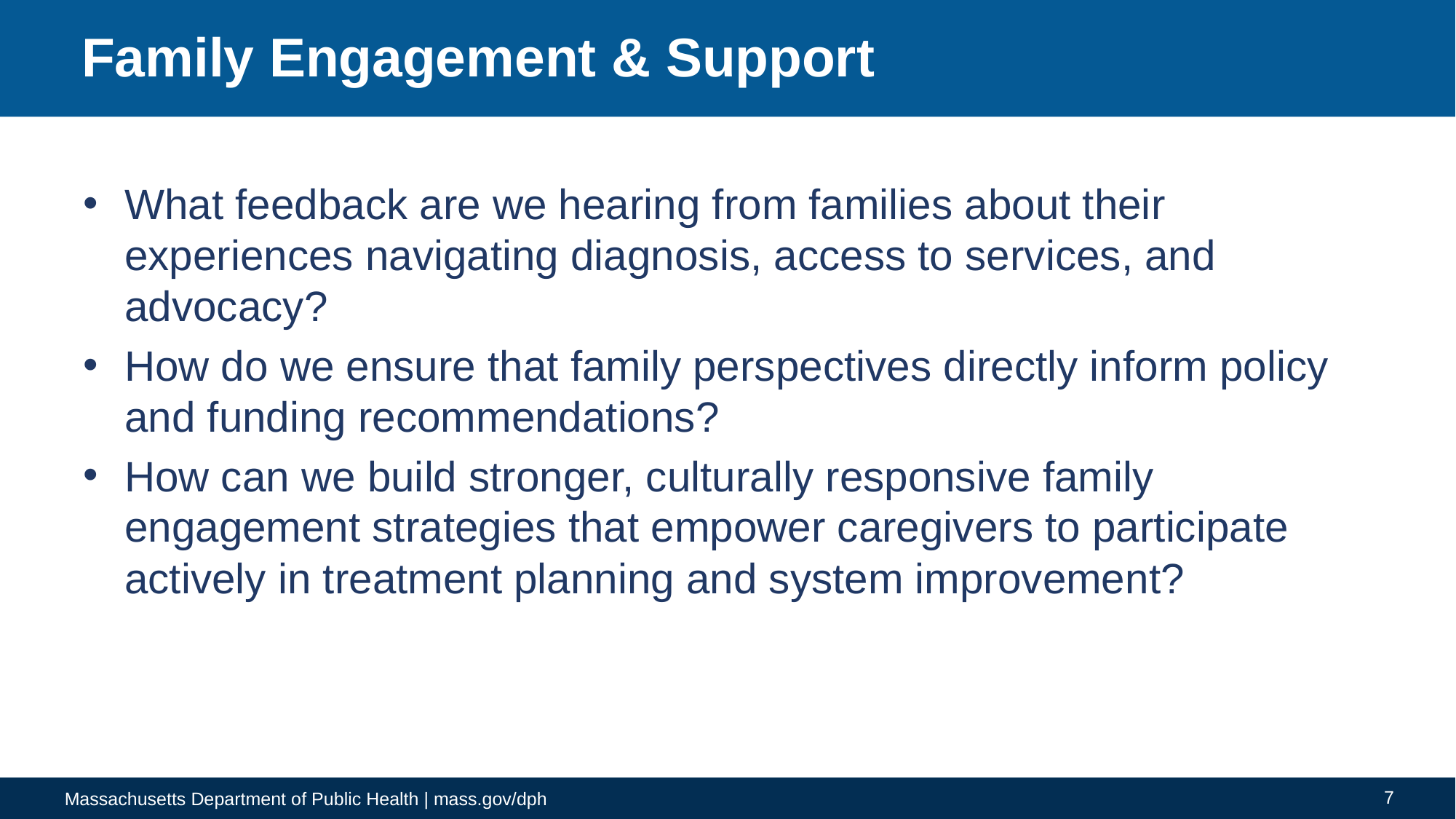

# Family Engagement & Support
What feedback are we hearing from families about their experiences navigating diagnosis, access to services, and advocacy?
How do we ensure that family perspectives directly inform policy and funding recommendations?
How can we build stronger, culturally responsive family engagement strategies that empower caregivers to participate actively in treatment planning and system improvement?
7